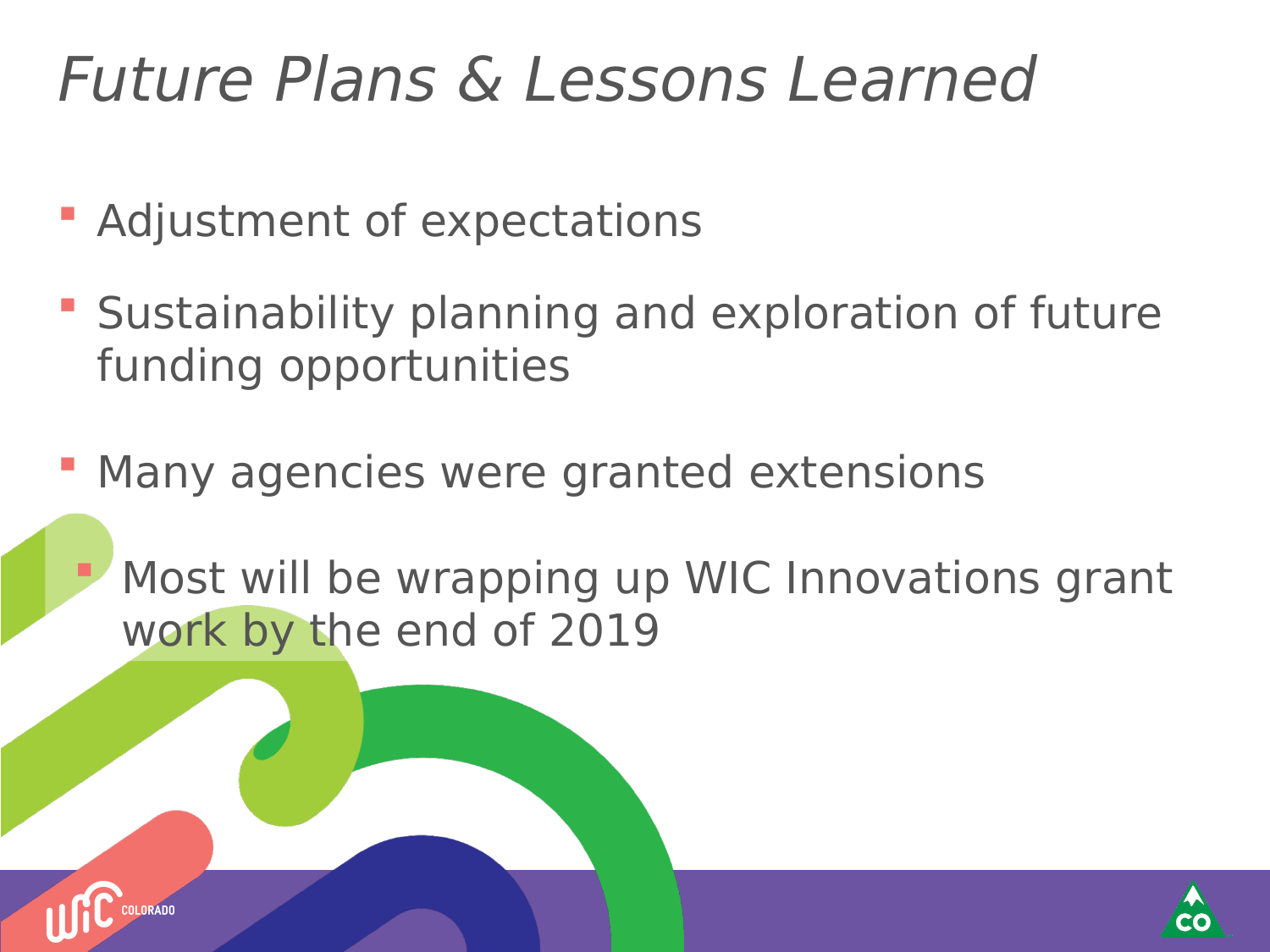

#
Future Plans & Lessons Learned
Adjustment of expectations
Sustainability planning and exploration of future funding opportunities
Many agencies were granted extensions

Most will be wrapping up WIC Innovations grant work by the end of 2019